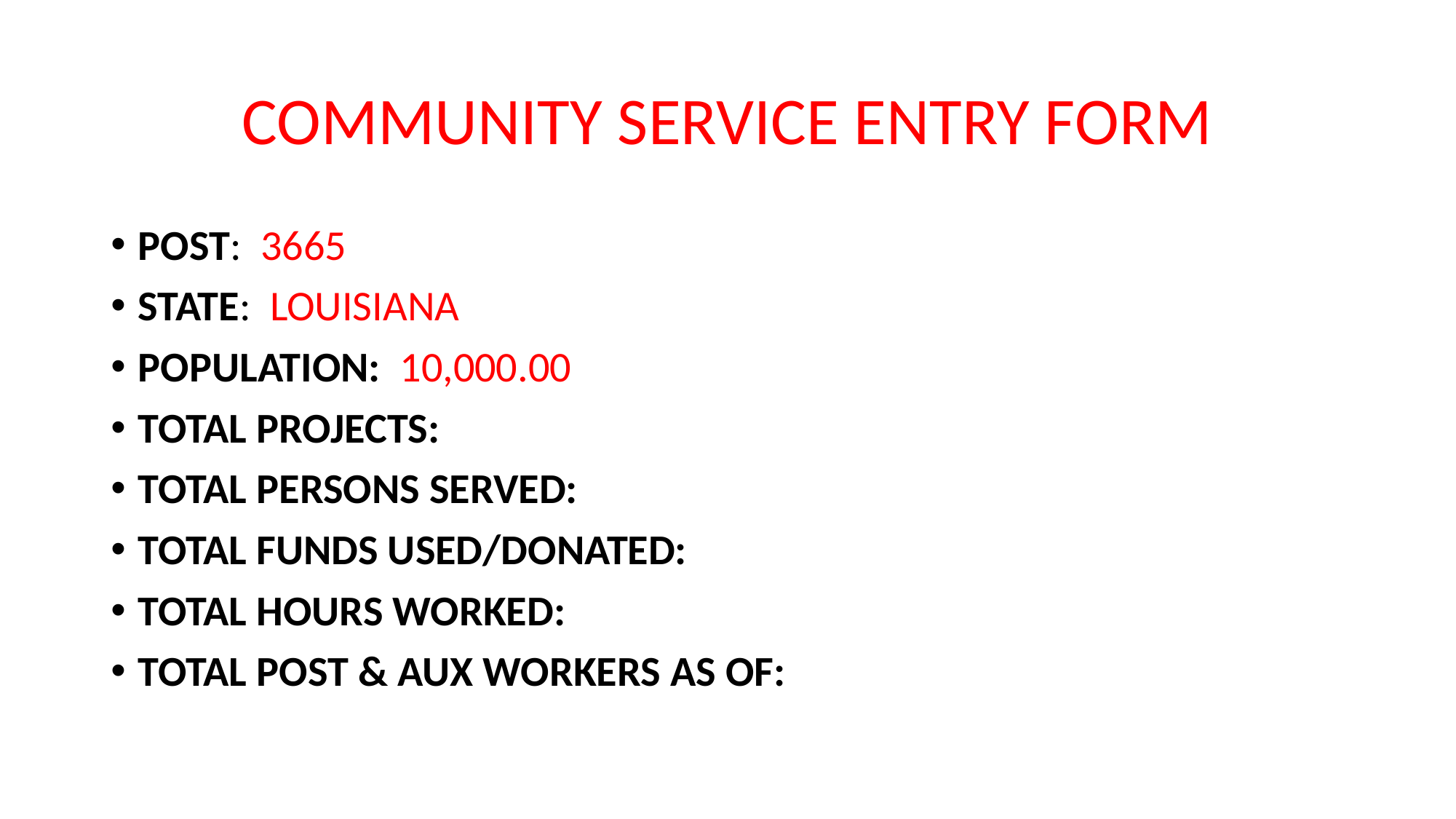

# COMMUNITY SERVICE ENTRY FORM
POST:  3665
STATE:  LOUISIANA
POPULATION:  10,000.00
TOTAL PROJECTS:
TOTAL PERSONS SERVED:
TOTAL FUNDS USED/DONATED:
TOTAL HOURS WORKED:
TOTAL POST & AUX WORKERS AS OF: